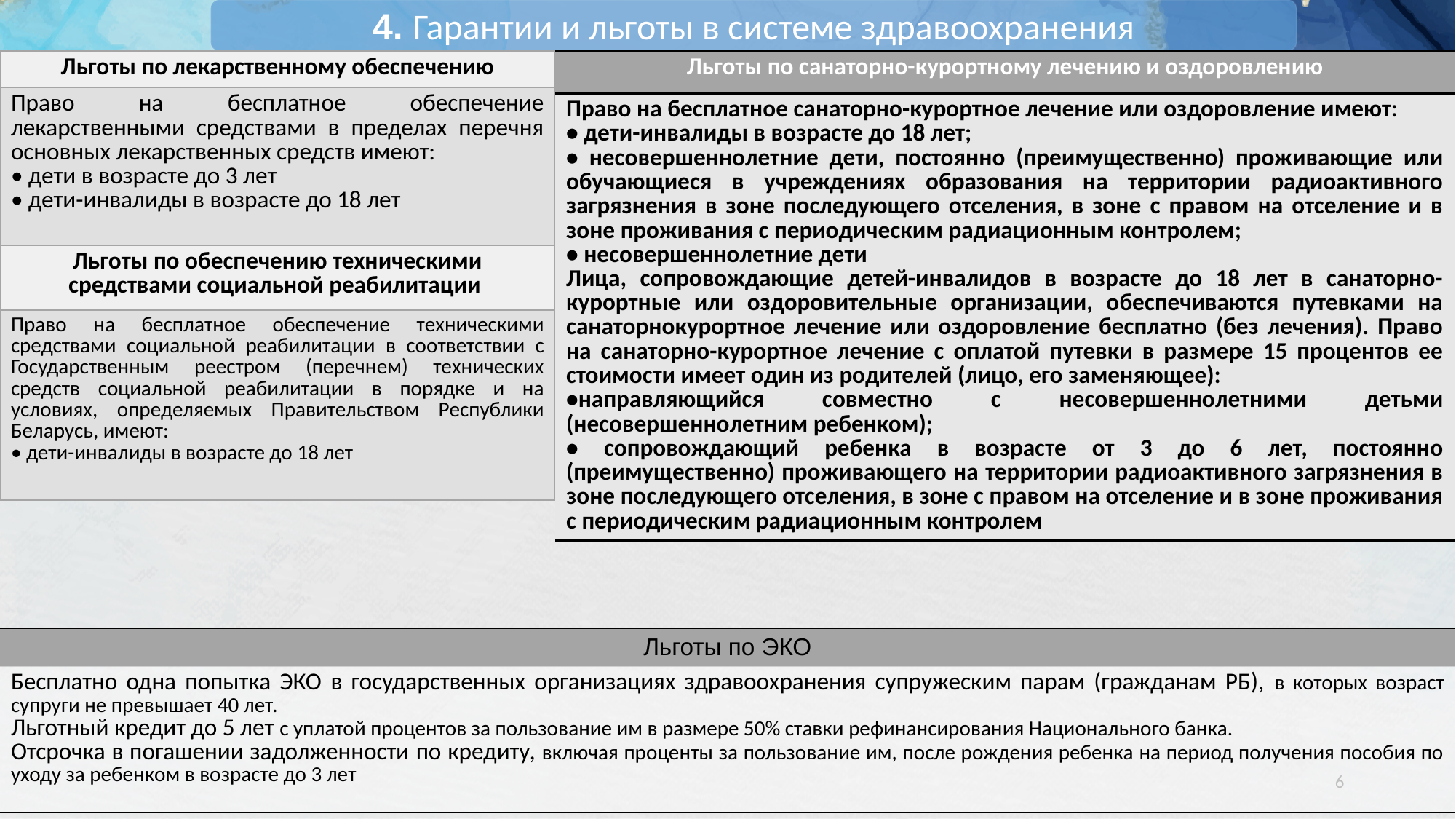

4. Гарантии и льготы в системе здравоохранения
| Льготы по лекарственному обеспечению |
| --- |
| Право на бесплатное обеспечение лекарственными средствами в пределах перечня основных лекарственных средств имеют: • дети в возрасте до 3 лет • дети-инвалиды в возрасте до 18 лет |
| Льготы по санаторно-курортному лечению и оздоровлению |
| --- |
| Право на бесплатное санаторно-курортное лечение или оздоровление имеют: • дети-инвалиды в возрасте до 18 лет; • несовершеннолетние дети, постоянно (преимущественно) проживающие или обучающиеся в учреждениях образования на территории радиоактивного загрязнения в зоне последующего отселения, в зоне с правом на отселение и в зоне проживания с периодическим радиационным контролем; • несовершеннолетние дети Лица, сопровождающие детей-инвалидов в возрасте до 18 лет в санаторно-курортные или оздоровительные организации, обеспечиваются путевками на санаторнокурортное лечение или оздоровление бесплатно (без лечения). Право на санаторно-курортное лечение с оплатой путевки в размере 15 процентов ее стоимости имеет один из родителей (лицо, его заменяющее): •направляющийся совместно с несовершеннолетними детьми (несовершеннолетним ребенком); • сопровождающий ребенка в возрасте от 3 до 6 лет, постоянно (преимущественно) проживающего на территории радиоактивного загрязнения в зоне последующего отселения, в зоне с правом на отселение и в зоне проживания с периодическим радиационным контролем |
| Льготы по обеспечению техническими средствами социальной реабилитации |
| --- |
| Право на бесплатное обеспечение техническими средствами социальной реабилитации в соответствии с Государственным реестром (перечнем) технических средств социальной реабилитации в порядке и на условиях, определяемых Правительством Республики Беларусь, имеют: • дети-инвалиды в возрасте до 18 лет |
| Льготы по ЭКО |
| --- |
| Бесплатно одна попытка ЭКО в государственных организациях здравоохранения супружеским парам (гражданам РБ), в которых возраст супруги не превышает 40 лет. Льготный кредит до 5 лет с уплатой процентов за пользование им в размере 50% ставки рефинансирования Национального банка. Отсрочка в погашении задолженности по кредиту, включая проценты за пользование им, после рождения ребенка на период получения пособия по уходу за ребенком в возрасте до 3 лет |
6